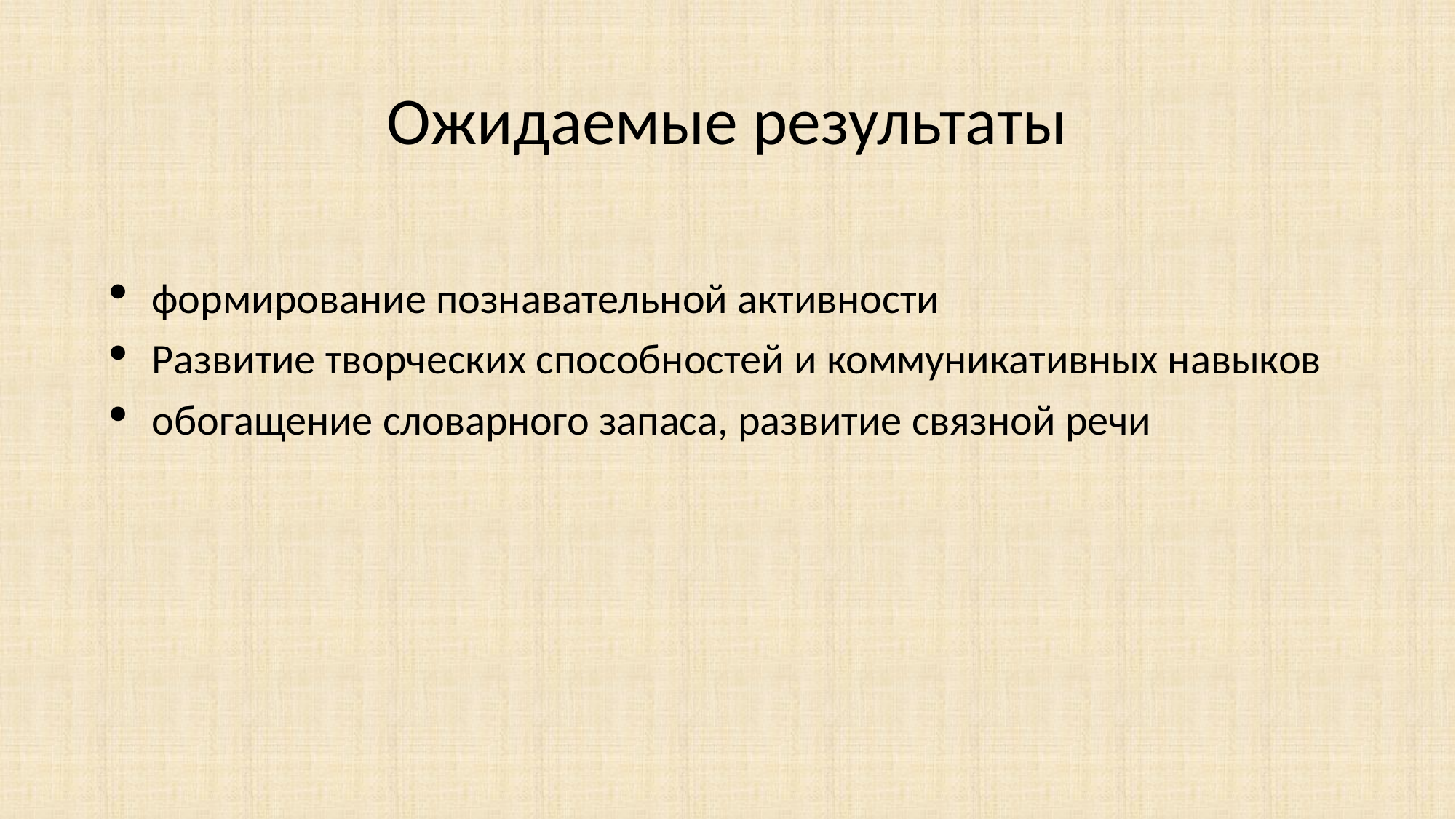

# Ожидаемые результаты
формирование познавательной активности
Развитие творческих способностей и коммуникативных навыков
обогащение словарного запаса, развитие связной речи